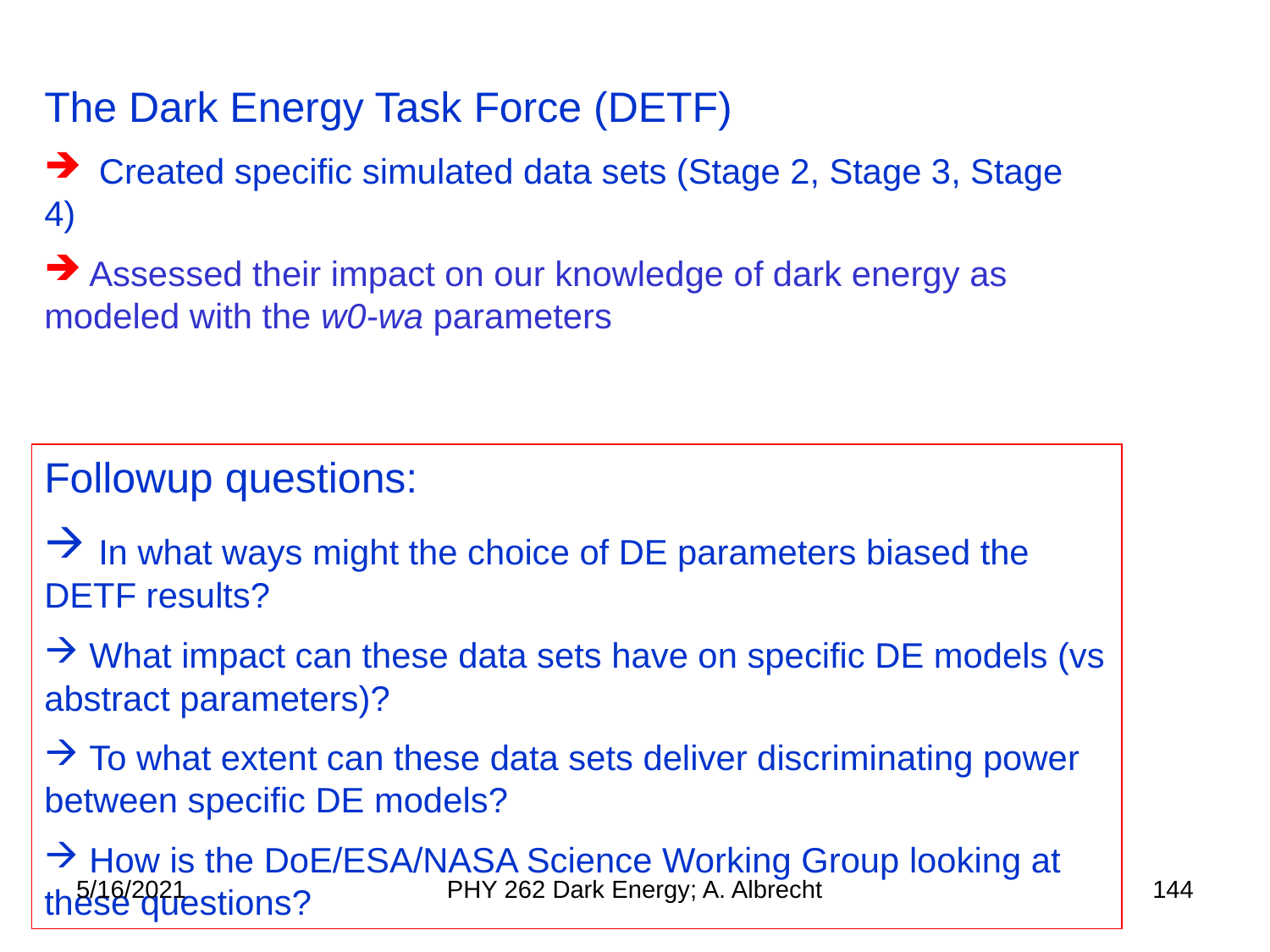

The Dark Energy Task Force (DETF)
  Created specific simulated data sets (Stage 2, Stage 3, Stage 4)
 Assessed their impact on our knowledge of dark energy as modeled with the w0-wa parameters

Followup questions:
 In what ways might the choice of DE parameters biased the DETF results?
 What impact can these data sets have on specific DE models (vs abstract parameters)?
 To what extent can these data sets deliver discriminating power between specific DE models?
 How is the DoE/ESA/NASA Science Working Group looking at these questions?

5/16/2021
PHY 262 Dark Energy; A. Albrecht
144